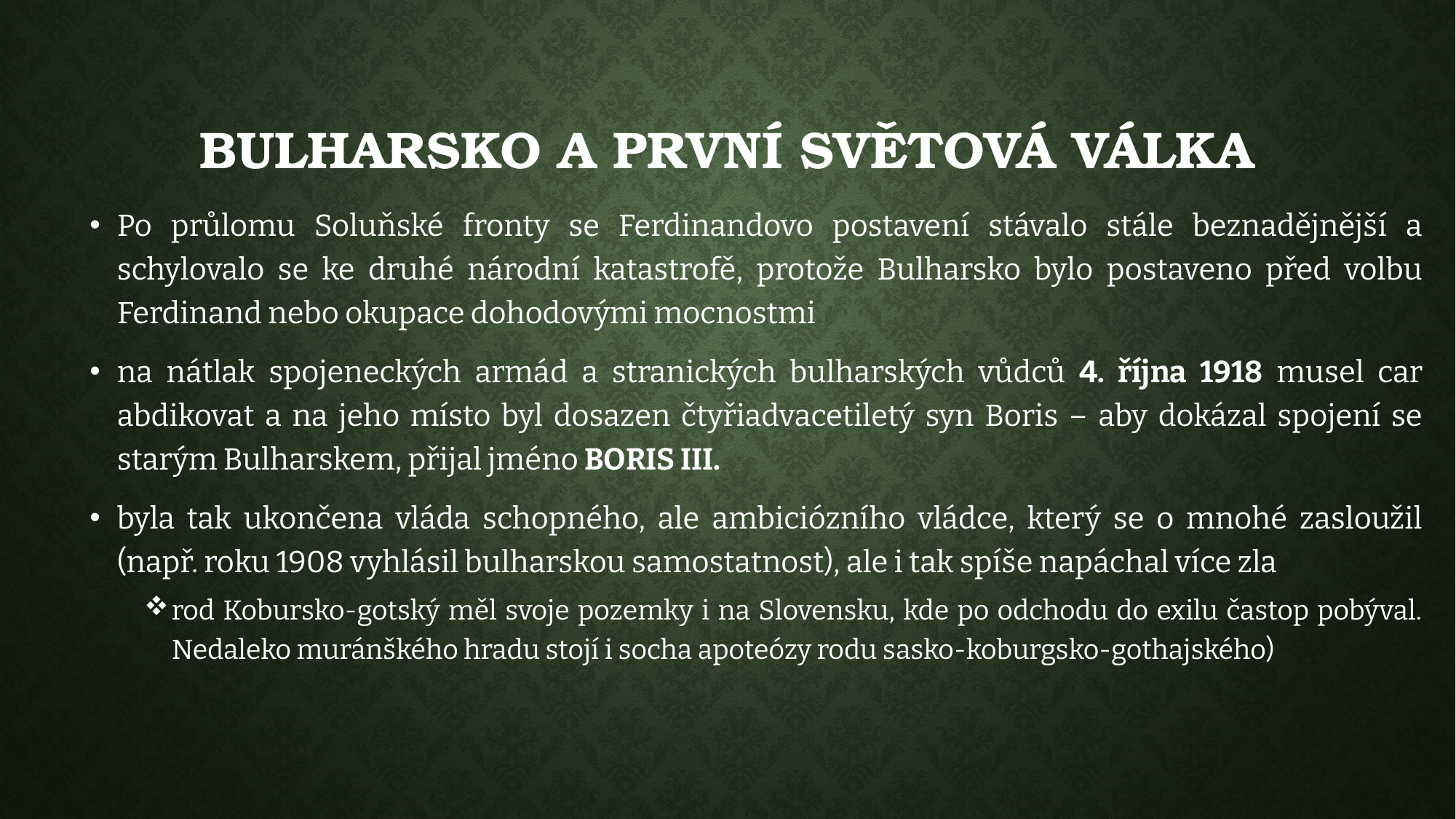

# BULHARSKO A PRVNÍ SVĚTOVÁ VÁLKA
Po průlomu Soluňské fronty se Ferdinandovo postavení stávalo stále beznadějnější a schylovalo se ke druhé národní katastrofě, protože Bulharsko bylo postaveno před volbu Ferdinand nebo okupace dohodovými mocnostmi
na nátlak spojeneckých armád a stranických bulharských vůdců 4. října 1918 musel car abdikovat a na jeho místo byl dosazen čtyřiadvacetiletý syn Boris – aby dokázal spojení se starým Bulharskem, přijal jméno BORIS III.
byla tak ukončena vláda schopného, ale ambiciózního vládce, který se o mnohé zasloužil (např. roku 1908 vyhlásil bulharskou samostatnost), ale i tak spíše napáchal více zla
rod Kobursko-gotský měl svoje pozemky i na Slovensku, kde po odchodu do exilu častop pobýval. Nedaleko muránškého hradu stojí i socha apoteózy rodu sasko-koburgsko-gothajského)